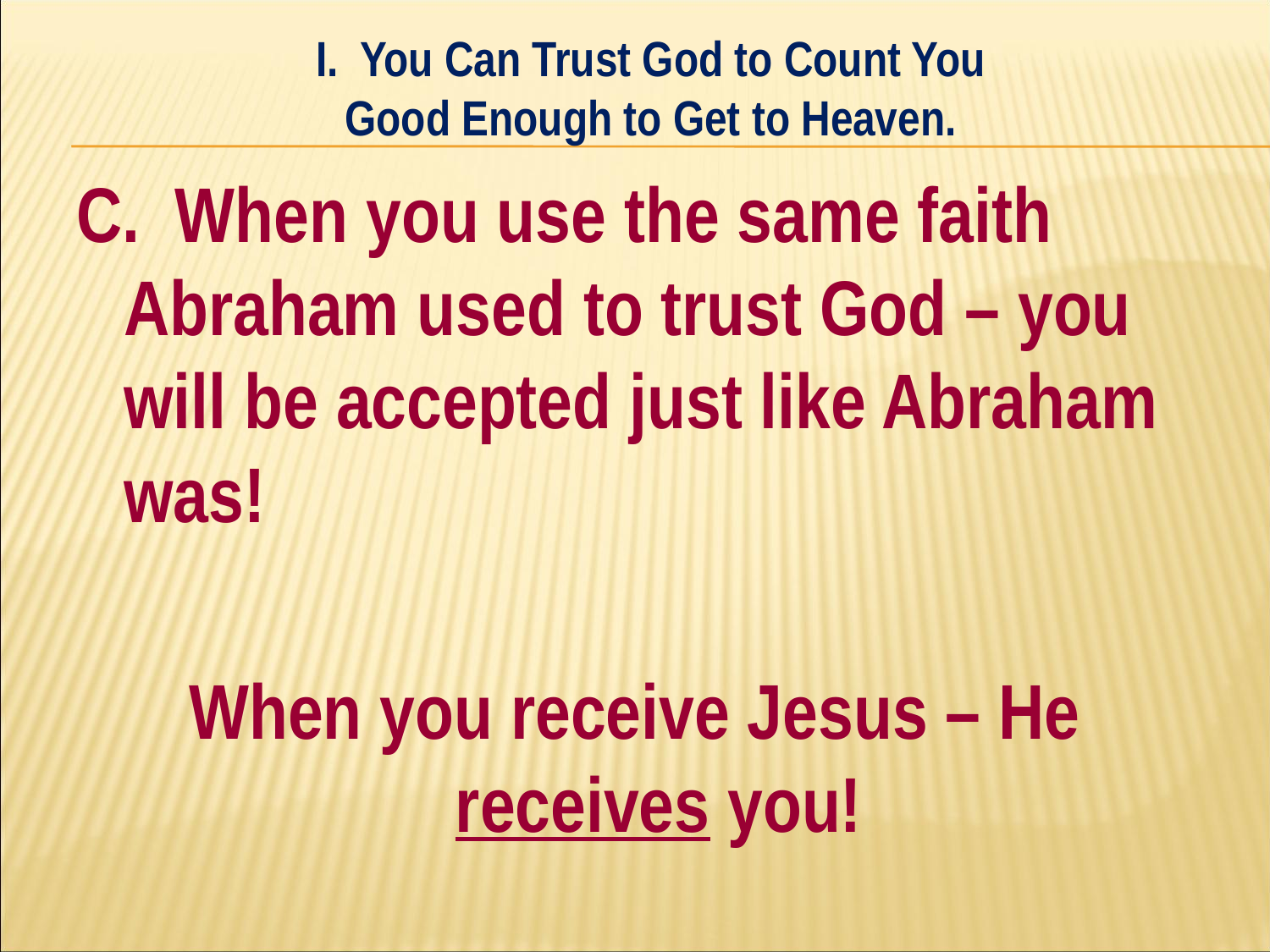

I.  You Can Trust God to Count You
Good Enough to Get to Heaven.
#
C.  When you use the same faith Abraham used to trust God – you will be accepted just like Abraham was!

When you receive Jesus – He receives you!